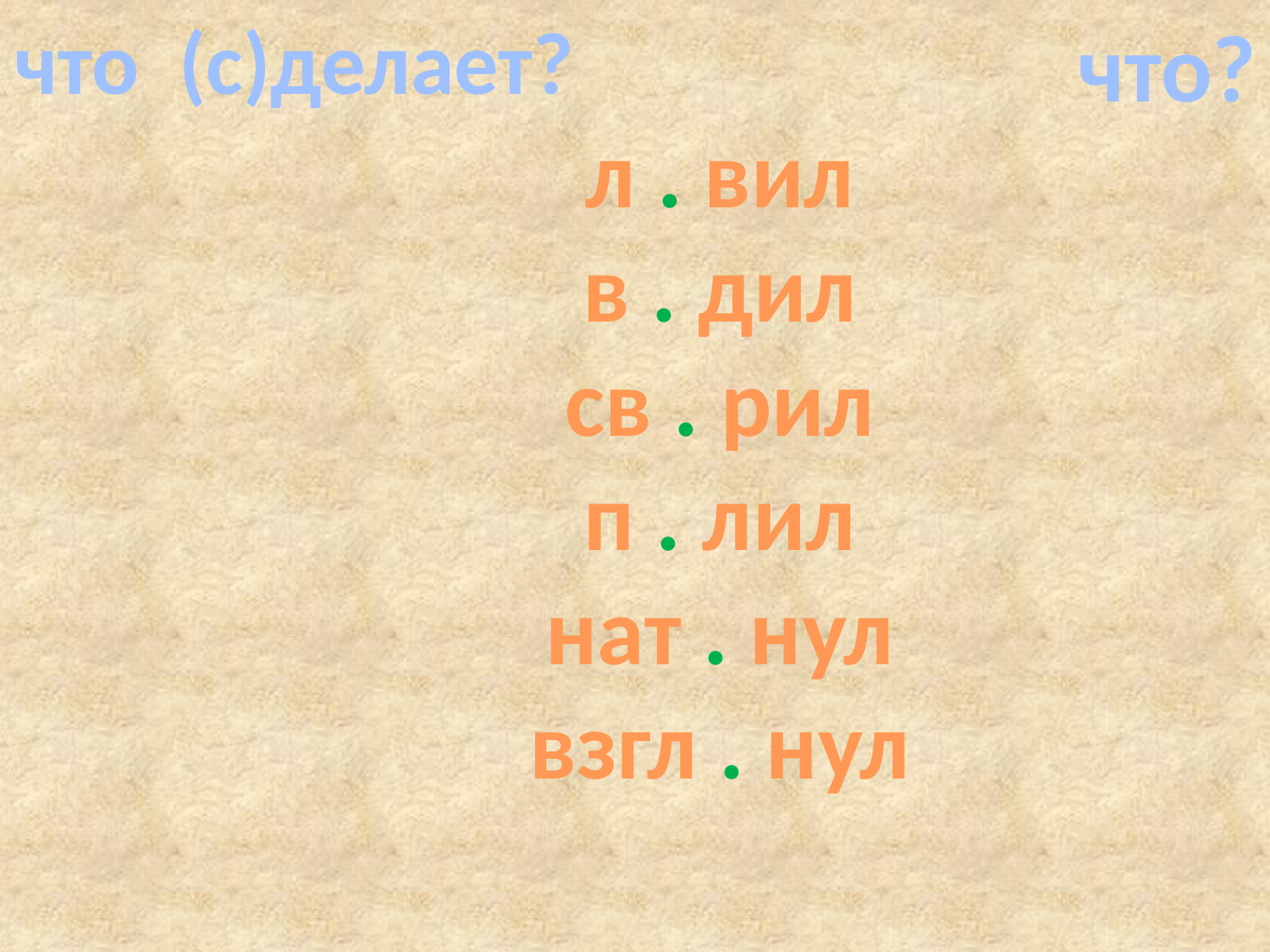

что  (с)делает?
что?
л . вил
в . дил
св . рил
п . лил
нат . нул
взгл . нул